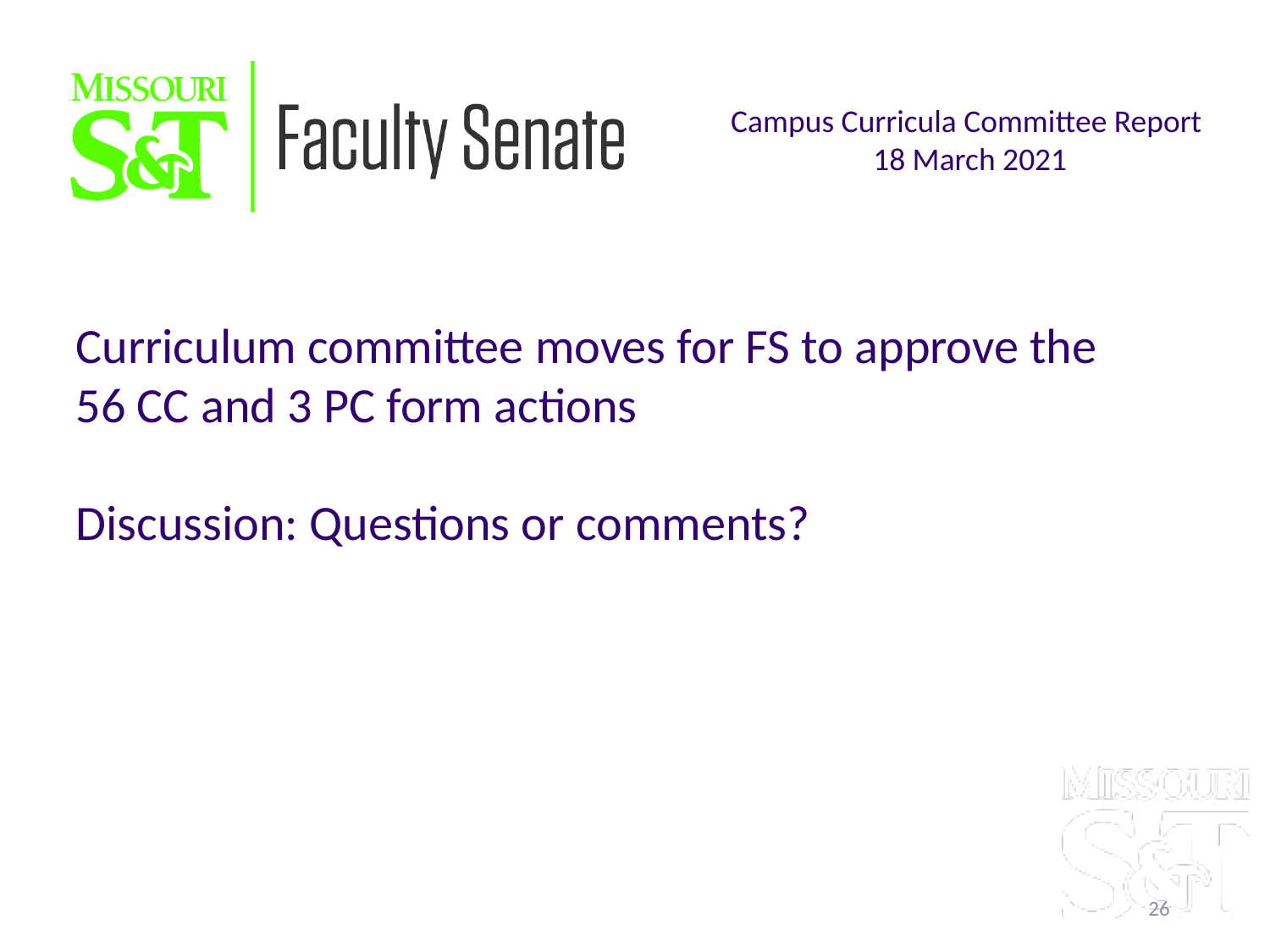

Campus Curricula Committee Report
18 March 2021
Curriculum committee moves for FS to approve the 56 CC and 3 PC form actions

Discussion: Questions or comments?

26